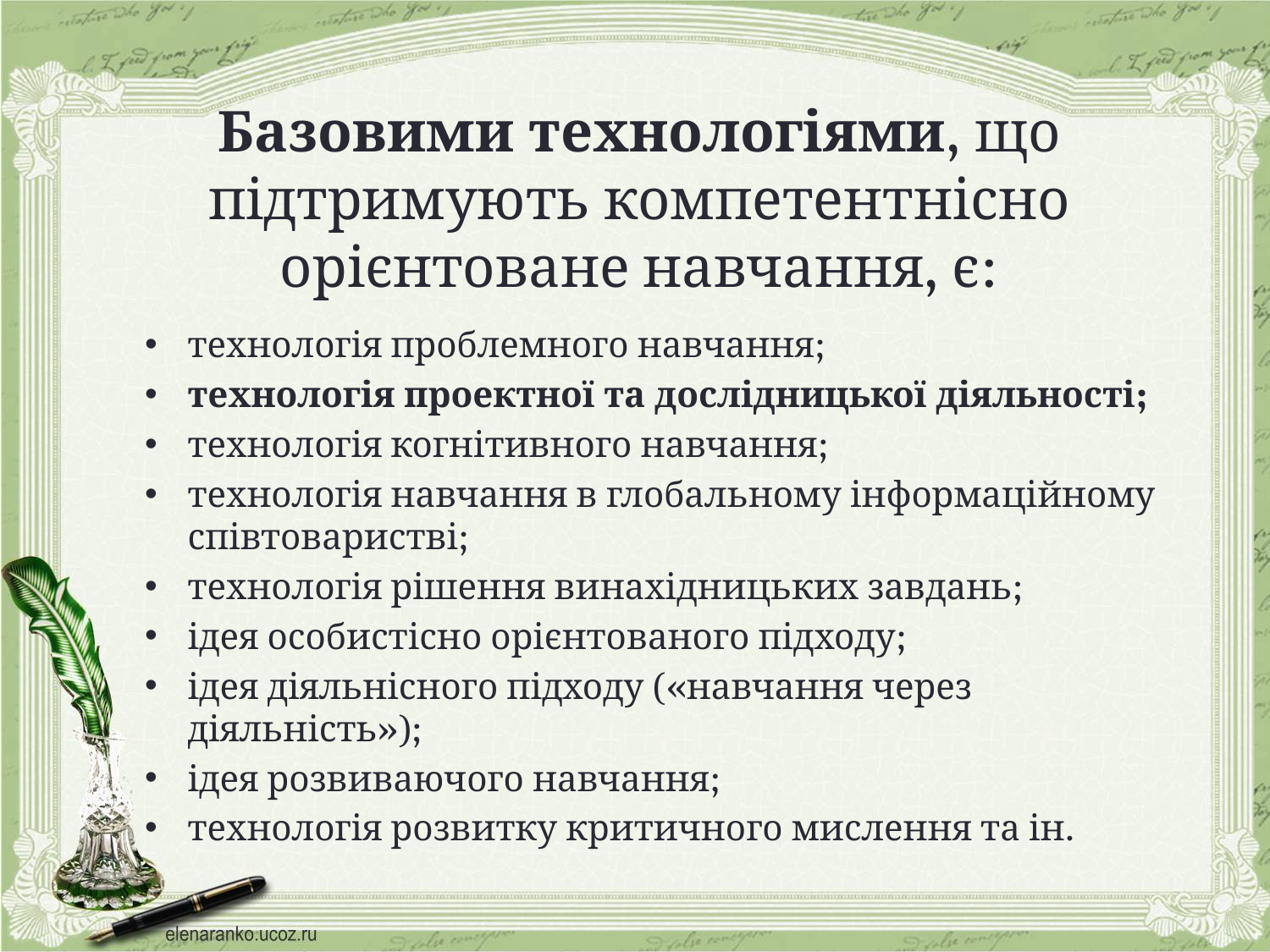

# Базовими технологіями, що підтримують компетентнісно орієнтоване навчання, є:
технологія проблемного навчання;
технологія проектної та дослідницької діяльності;
технологія когнітивного навчання;
технологія навчання в глобальному інформаційному співтоваристві;
технологія рішення винахідницьких завдань;
ідея особистісно орієнтованого підходу;
ідея діяльнісного підходу («навчання через діяльність»);
ідея розвиваючого навчання;
технологія розвитку критичного мислення та ін.